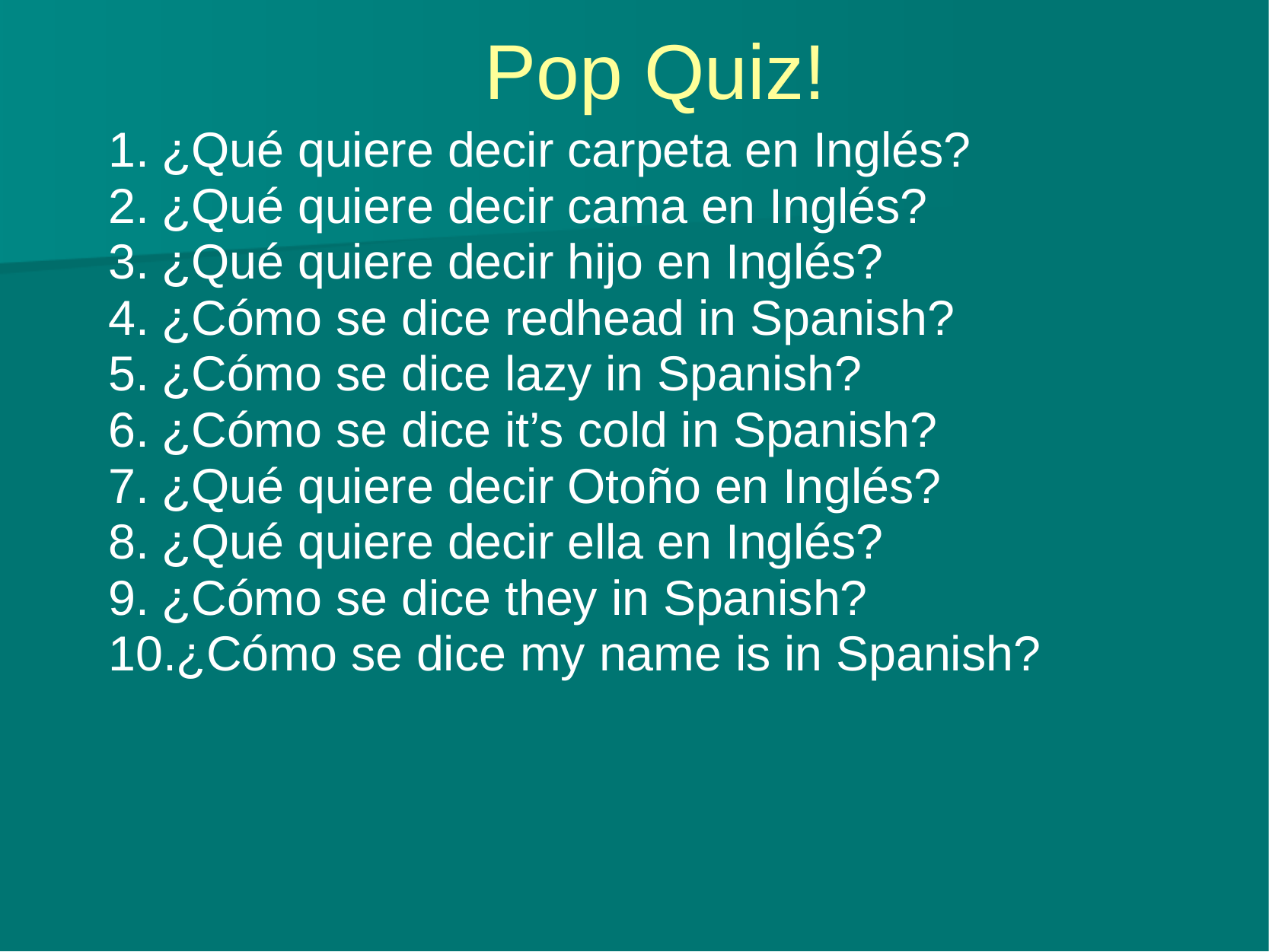

# Pop Quiz!
¿Qué quiere decir carpeta en Inglés?
¿Qué quiere decir cama en Inglés?
¿Qué quiere decir hijo en Inglés?
¿Cómo se dice redhead in Spanish?
¿Cómo se dice lazy in Spanish?
¿Cómo se dice it’s cold in Spanish?
¿Qué quiere decir Otoño en Inglés?
¿Qué quiere decir ella en Inglés?
¿Cómo se dice they in Spanish?
¿Cómo se dice my name is in Spanish?